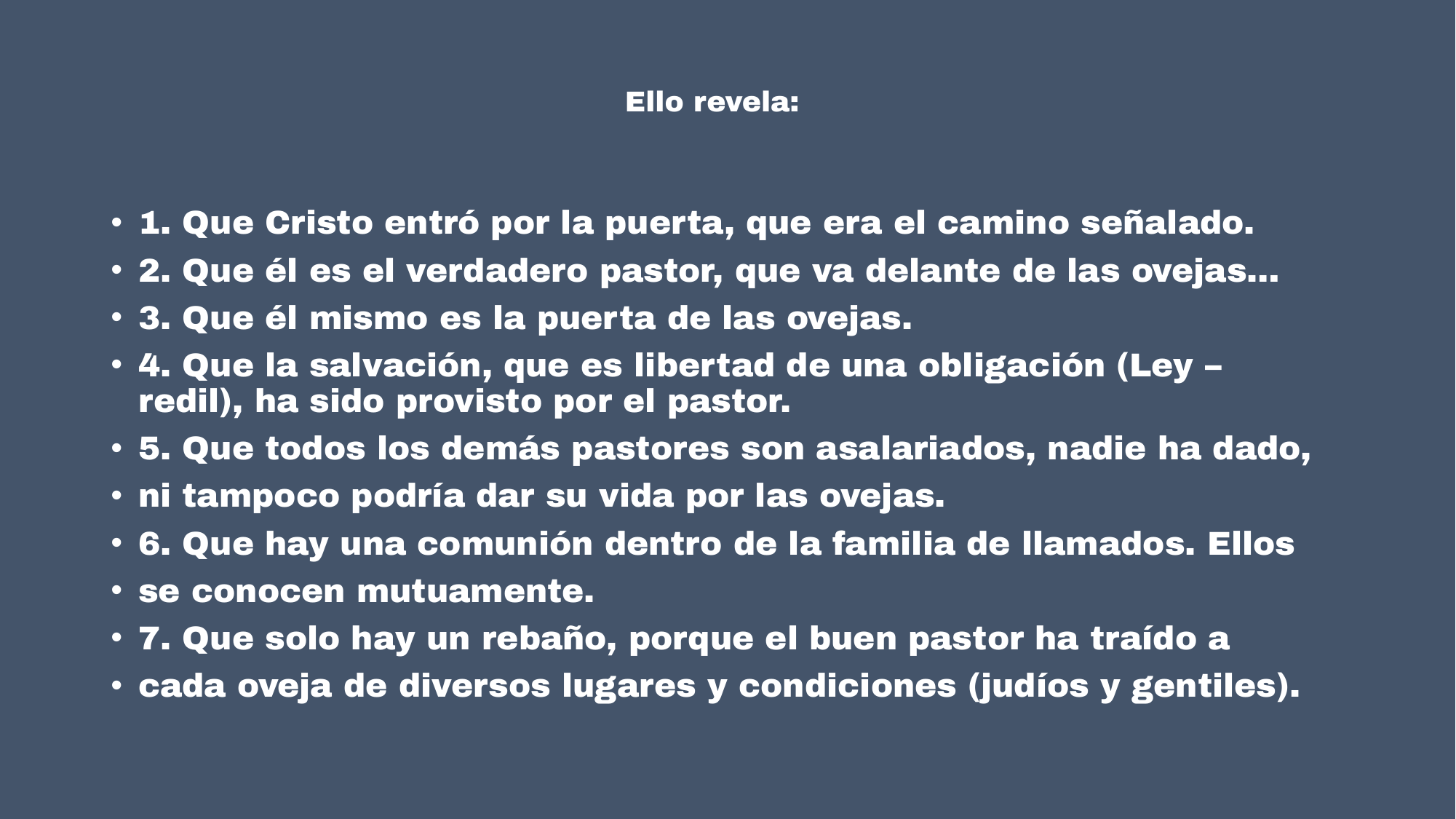

# Ello revela:
1. Que Cristo entró por la puerta, que era el camino señalado.
2. Que él es el verdadero pastor, que va delante de las ovejas…
3. Que él mismo es la puerta de las ovejas.
4. Que la salvación, que es libertad de una obligación (Ley – redil), ha sido provisto por el pastor.
5. Que todos los demás pastores son asalariados, nadie ha dado,
ni tampoco podría dar su vida por las ovejas.
6. Que hay una comunión dentro de la familia de llamados. Ellos
se conocen mutuamente.
7. Que solo hay un rebaño, porque el buen pastor ha traído a
cada oveja de diversos lugares y condiciones (judíos y gentiles).